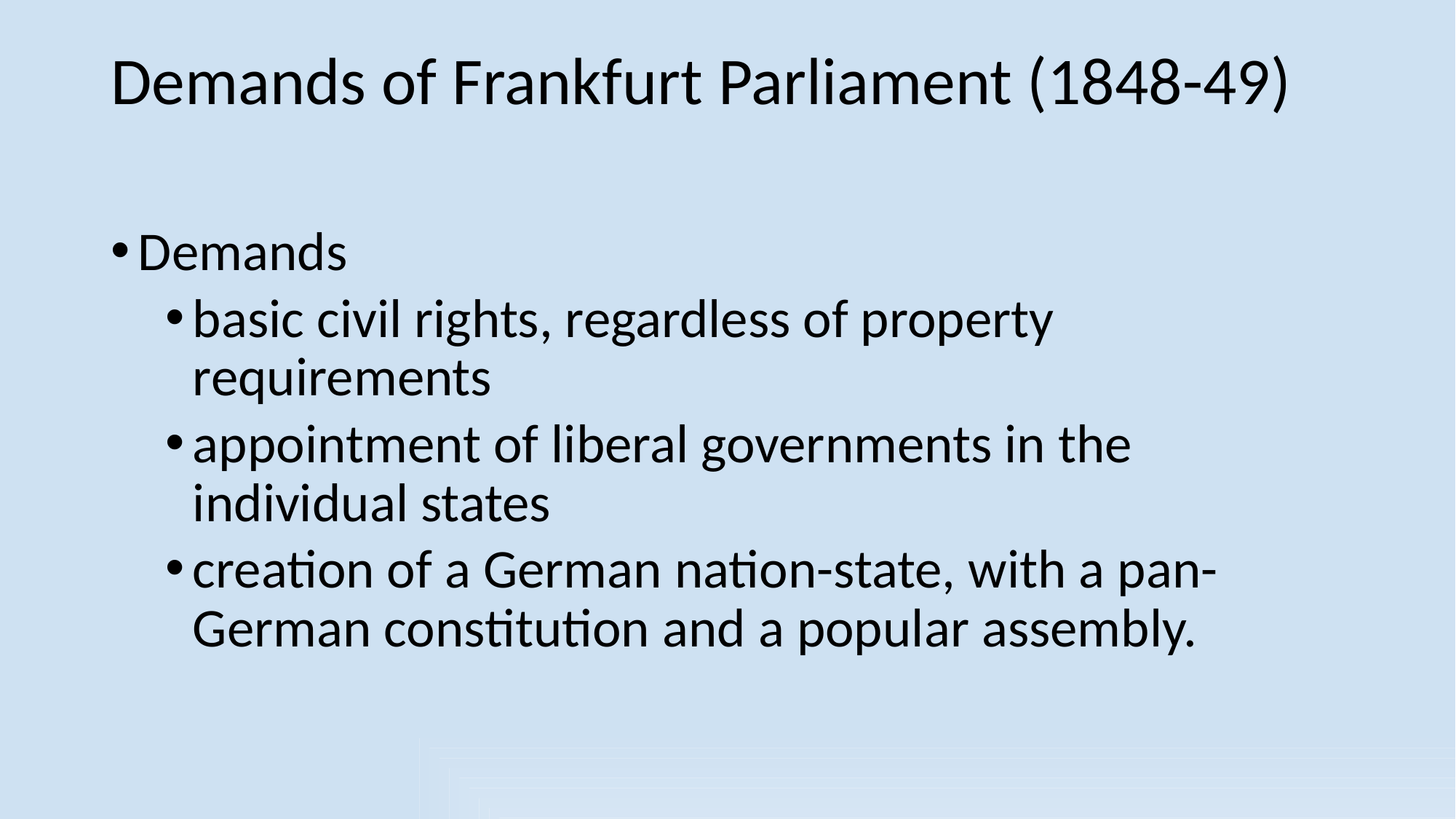

# Demands of Frankfurt Parliament (1848-49)
Demands
basic civil rights, regardless of property requirements
appointment of liberal governments in the individual states
creation of a German nation-state, with a pan-German constitution and a popular assembly.